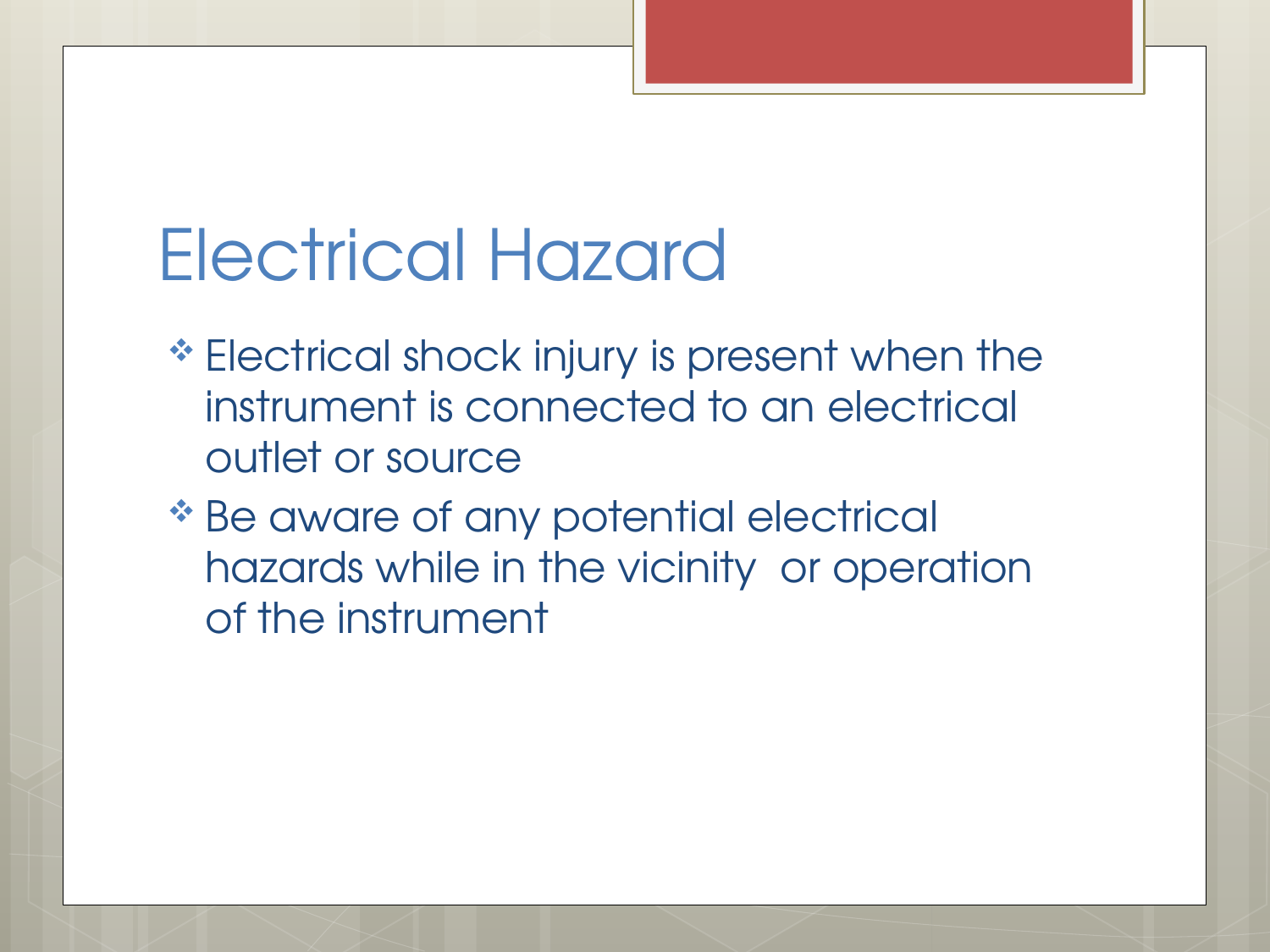

# Electrical Hazard
Electrical shock injury is present when the instrument is connected to an electrical outlet or source
Be aware of any potential electrical hazards while in the vicinity  or operation of the instrument